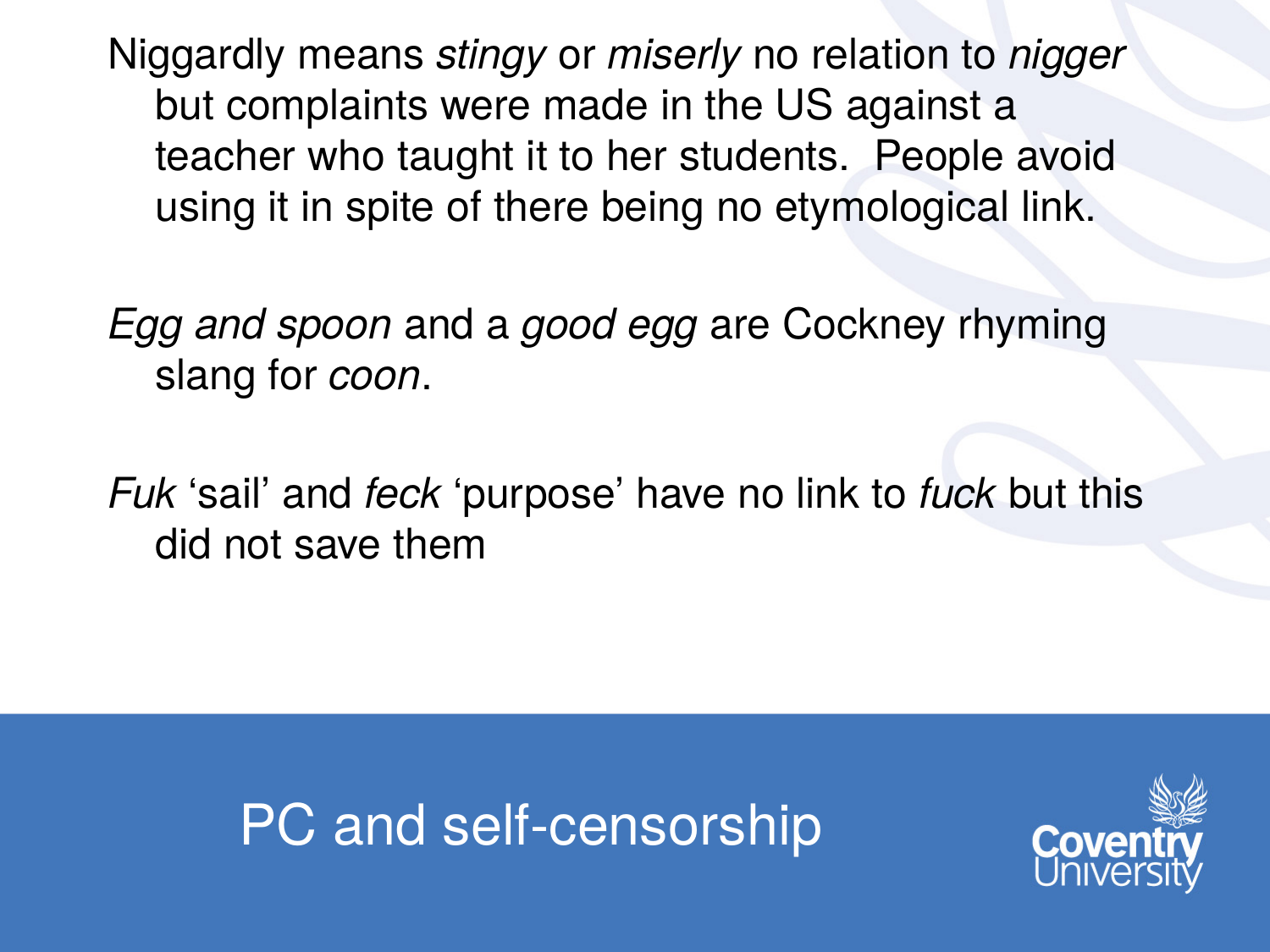

Niggardly means stingy or miserly no relation to nigger but complaints were made in the US against a teacher who taught it to her students.  People avoid using it in spite of there being no etymological link.

Egg and spoon and a good egg are Cockney rhyming slang for coon.

Fuk ‘sail’ and feck ‘purpose’ have no link to fuck but this did not save them
# PC and self-censorship